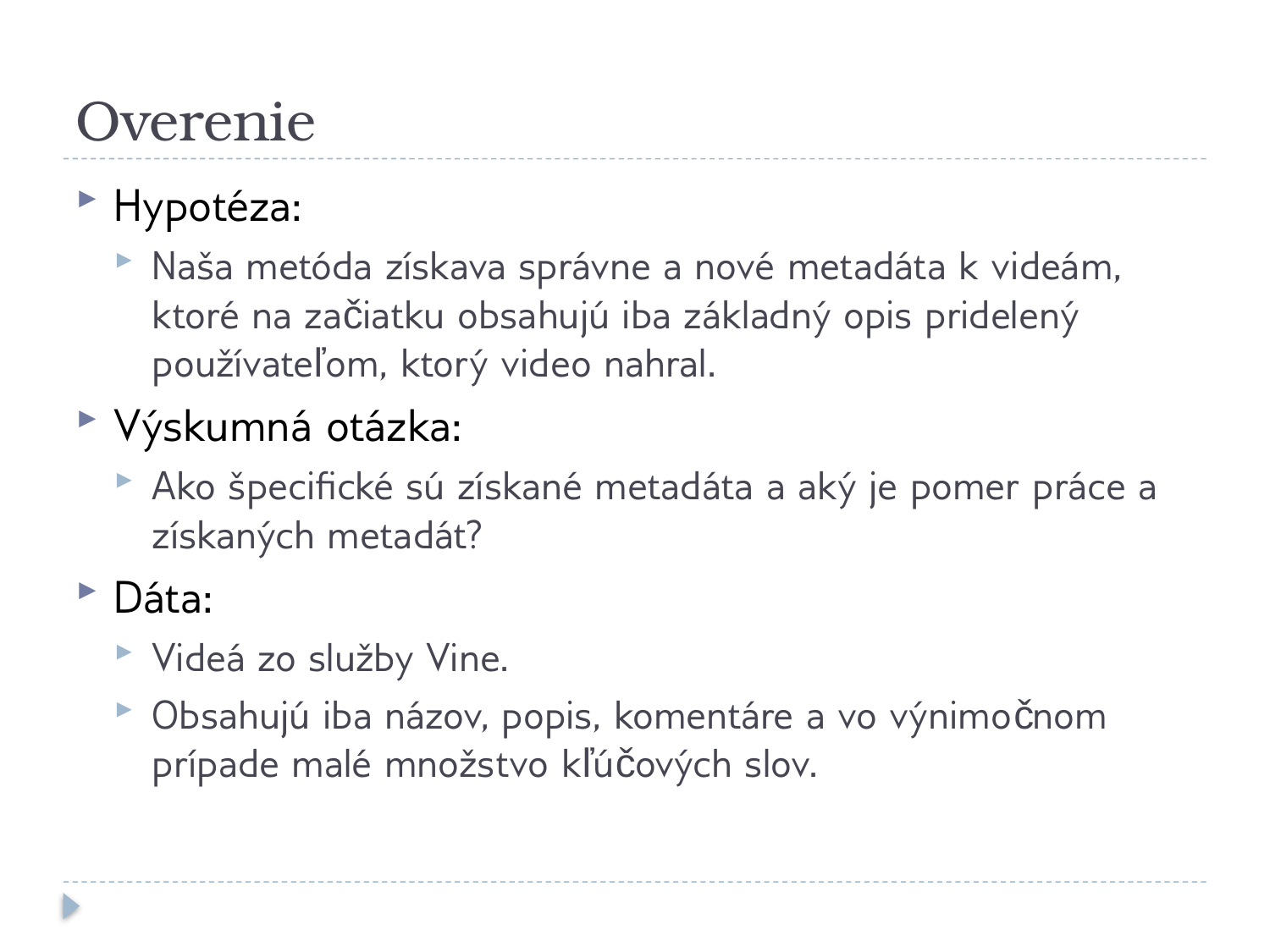

# Overenie
Hypotéza:
Naša metóda získava správne a nové metadáta k videám, ktoré na začiatku obsahujú iba základný opis pridelený používateľom, ktorý video nahral.
Výskumná otázka:
Ako špecifické sú získané metadáta a aký je pomer práce a získaných metadát?
Dáta:
Videá zo služby Vine.
Obsahujú iba názov, popis, komentáre a vo výnimočnom prípade malé množstvo kľúčových slov.